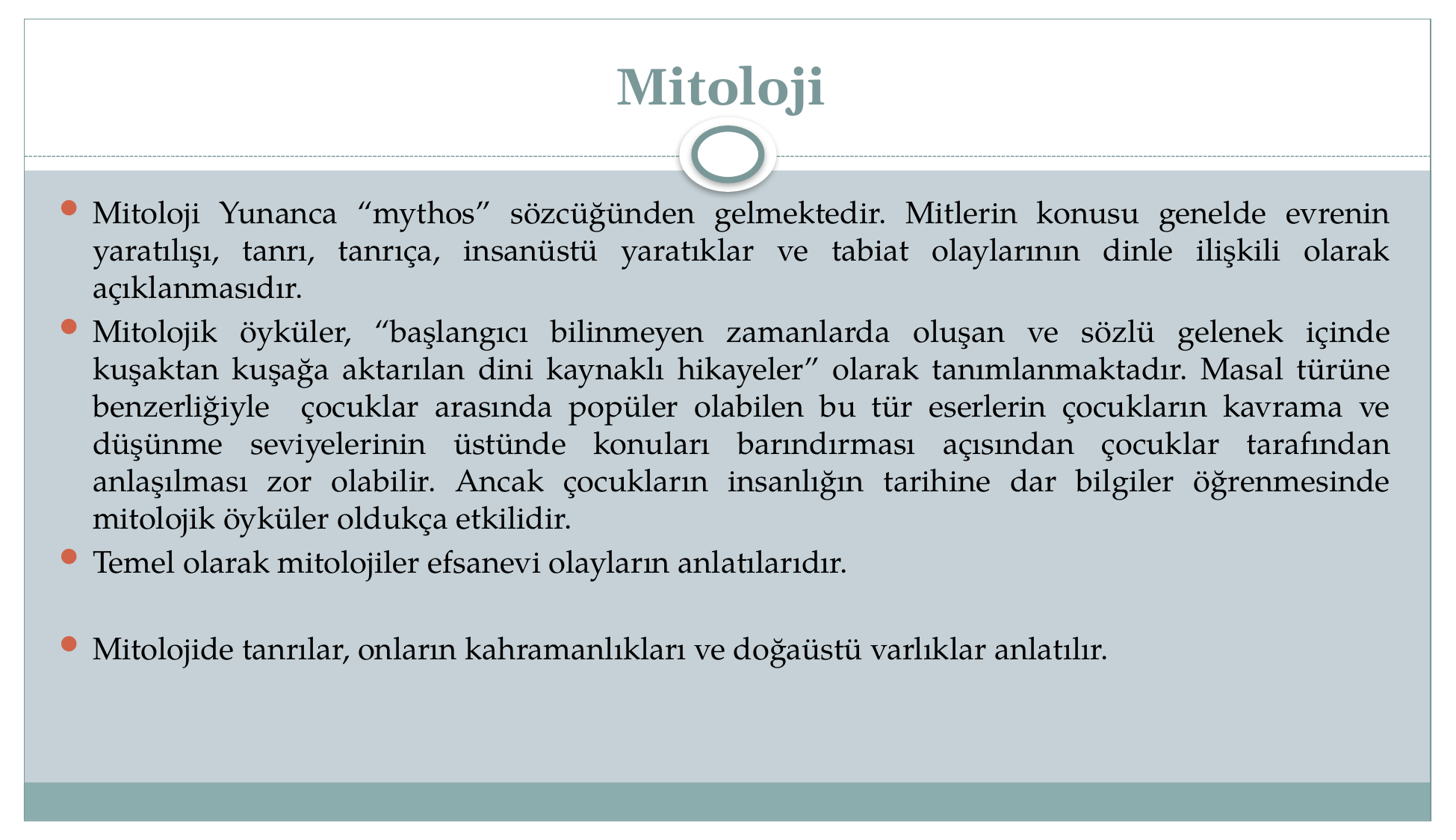

# Mitoloji
Mitoloji Yunanca “mythos” sözcüğünden gelmektedir. Mitlerin konusu genelde evrenin yaratılışı, tanrı, tanrıça, insanüstü yaratıklar ve tabiat olaylarının dinle ilişkili olarak açıklanmasıdır.
Mitolojik öyküler, “başlangıcı bilinmeyen zamanlarda oluşan ve sözlü gelenek içinde kuşaktan kuşağa aktarılan dini kaynaklı hikayeler” olarak tanımlanmaktadır. Masal türüne benzerliğiyle  çocuklar arasında popüler olabilen bu tür eserlerin çocukların kavrama ve düşünme seviyelerinin üstünde konuları barındırması açısından çocuklar tarafından anlaşılması zor olabilir. Ancak çocukların insanlığın tarihine dar bilgiler öğrenmesinde mitolojik öyküler oldukça etkilidir.
Temel olarak mitolojiler efsanevi olayların anlatılarıdır.

Mitolojide tanrılar, onların kahramanlıkları ve doğaüstü varlıklar anlatılır.